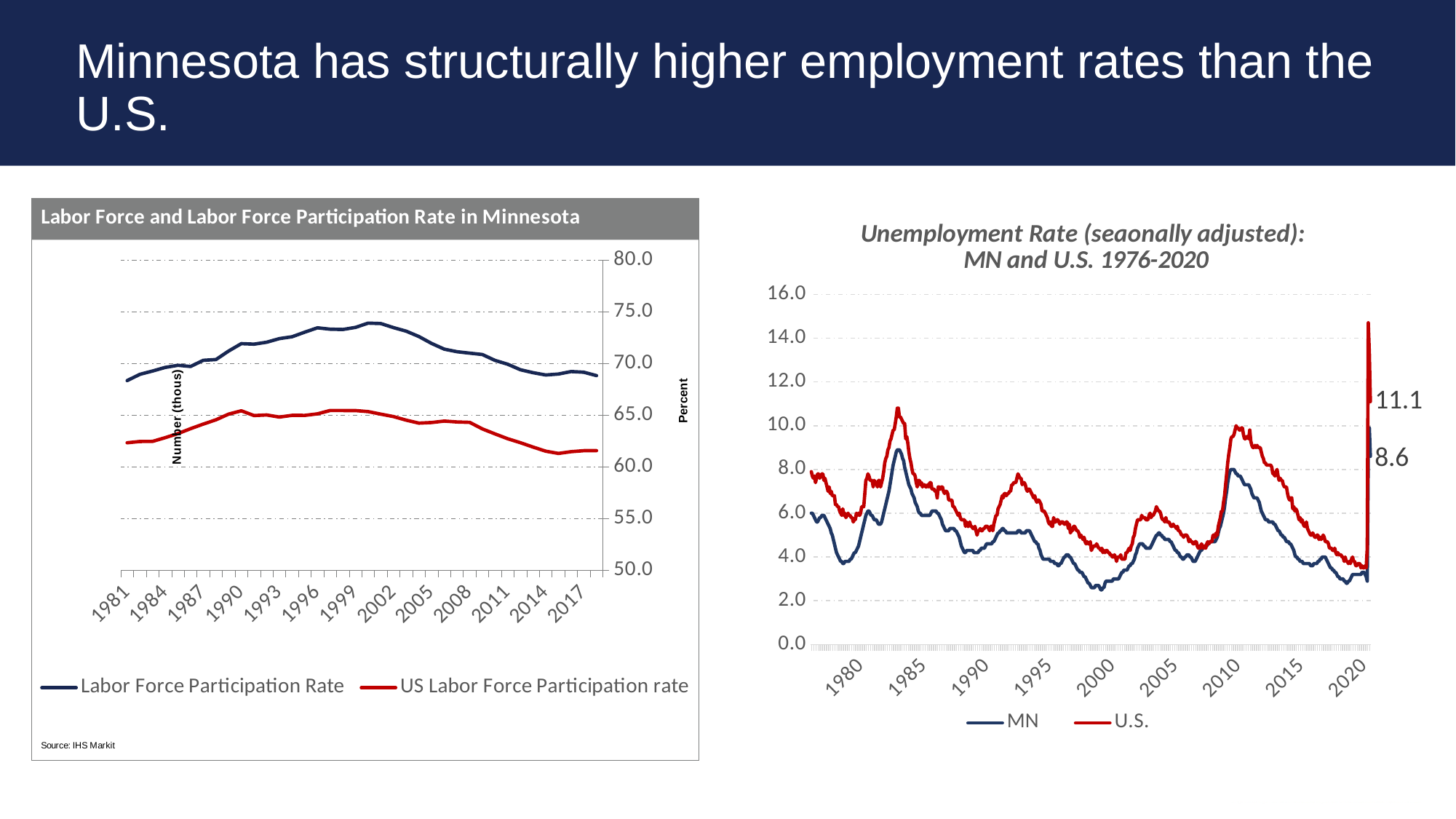

# Minnesota has structurally higher employment rates than the U.S.

### Chart

| Category | Labor Force Participation Rate |  |
|---|---|---|
| 29587 | 68.3678430774721 | 62.3575657272792 |
| 29952 | 68.9746682375861 | 62.480733773718 |
| 30317 | 69.2954890450628 | 62.488913437625 |
| 30682 | 69.6450999232109 | 62.8501364089937 |
| 31048 | 69.8460511436661 | 63.2399729139269 |
| 31413 | 69.7355332352522 | 63.7173144592092 |
| 31778 | 70.3326283403936 | 64.1620433982665 |
| 32143 | 70.4091059096475 | 64.5767543933594 |
| 32509 | 71.2295834065855 | 65.1306753254429 |
| 32874 | 71.9441667074131 | 65.4522652016396 |
| 33239 | 71.8935803846235 | 64.9877395767012 |
| 33604 | 72.0825992386502 | 65.0473385161162 |
| 33970 | 72.4303845657882 | 64.8433272734137 |
| 34335 | 72.6082846652029 | 65.0108920438546 |
| 34700 | 73.0533329669759 | 65.0071931663594 |
| 35065 | 73.4754808253736 | 65.1564091114044 |
| 35431 | 73.3407515710981 | 65.480828499946 |
| 35796 | 73.3147005749225 | 65.474315539612 |
| 36161 | 73.5162712636546 | 65.4730544266836 |
| 36526 | 73.9266397516224 | 65.3701408822561 |
| 36892 | 73.8868591492979 | 65.1279987582826 |
| 37257 | 73.4923831292489 | 64.8908790832125 |
| 37622 | 73.1533213599093 | 64.5415511106633 |
| 37987 | 72.62977194117 | 64.2546034161475 |
| 38353 | 71.9598279560016 | 64.3134688938266 |
| 38718 | 71.4139719081511 | 64.4561239589507 |
| 39083 | 71.1649003767718 | 64.3677818273675 |
| 39448 | 71.0265913237607 | 64.3288549519949 |
| 39814 | 70.8919490430494 | 63.6979960111649 |
| 40179 | 70.3264828010704 | 63.2121000596209 |
| 40544 | 69.9490133821085 | 62.7459487348391 |
| 40909 | 69.4181026459984 | 62.3669467386426 |
| 41275 | 69.1313260542369 | 61.9435172419542 |
| 41640 | 68.9113539497794 | 61.5398263549927 |
| 42005 | 69.0043628793927 | 61.3252739243339 |
| 42370 | 69.244552981458 | 61.4945438936693 |
| 42736 | 69.177064469433 | 61.5889300710615 |
| 43101 | 68.849532476313 | 61.5927547983771 |

### Chart: Unemployment Rate (seaonally adjusted): MN and U.S. 1976-2020

| Category | MN | U.S. |
|---|---|---|
|  | 6.0 | 7.9 |
|  | 6.0 | 7.7 |
|  | 5.9 | 7.6 |
|  | 5.8 | 7.7 |
|  | 5.7 | 7.4 |
|  | 5.6 | 7.6 |
|  | 5.6 | 7.8 |
|  | 5.7 | 7.8 |
|  | 5.8 | 7.6 |
|  | 5.8 | 7.7 |
|  | 5.9 | 7.8 |
|  | 5.9 | 7.8 |
|  | 5.9 | 7.5 |
|  | 5.8 | 7.6 |
|  | 5.7 | 7.4 |
|  | 5.6 | 7.2 |
|  | 5.5 | 7.0 |
|  | 5.4 | 7.2 |
|  | 5.3 | 6.9 |
|  | 5.1 | 7.0 |
|  | 5.0 | 6.8 |
|  | 4.8 | 6.8 |
|  | 4.6 | 6.8 |
|  | 4.4 | 6.4 |
|  | 4.2 | 6.4 |
|  | 4.1 | 6.3 |
|  | 4.0 | 6.3 |
|  | 3.9 | 6.1 |
|  | 3.8 | 6.0 |
|  | 3.8 | 5.9 |
|  | 3.7 | 6.2 |
|  | 3.7 | 5.9 |
|  | 3.8 | 6.0 |
|  | 3.8 | 5.8 |
|  | 3.8 | 5.9 |
|  | 3.8 | 6.0 |
|  | 3.8 | 5.9 |
|  | 3.9 | 5.9 |
|  | 3.9 | 5.8 |
|  | 4.0 | 5.8 |
|  | 4.1 | 5.6 |
|  | 4.2 | 5.7 |
|  | 4.2 | 5.7 |
|  | 4.3 | 6.0 |
|  | 4.4 | 5.9 |
|  | 4.5 | 6.0 |
|  | 4.7 | 5.9 |
|  | 4.9 | 6.0 |
| 1980 | 5.1 | 6.3 |
|  | 5.3 | 6.3 |
|  | 5.5 | 6.3 |
|  | 5.7 | 6.9 |
|  | 5.9 | 7.5 |
|  | 6.0 | 7.6 |
|  | 6.1 | 7.8 |
|  | 6.1 | 7.7 |
|  | 6.0 | 7.5 |
|  | 5.9 | 7.5 |
|  | 5.9 | 7.5 |
|  | 5.8 | 7.2 |
|  | 5.7 | 7.5 |
|  | 5.7 | 7.4 |
|  | 5.7 | 7.4 |
|  | 5.6 | 7.2 |
|  | 5.5 | 7.5 |
|  | 5.5 | 7.5 |
|  | 5.5 | 7.2 |
|  | 5.6 | 7.4 |
|  | 5.8 | 7.6 |
|  | 6.0 | 7.9 |
|  | 6.2 | 8.3 |
|  | 6.4 | 8.5 |
|  | 6.6 | 8.6 |
|  | 6.8 | 8.9 |
|  | 7.0 | 9.0 |
|  | 7.3 | 9.3 |
|  | 7.6 | 9.4 |
|  | 7.9 | 9.6 |
|  | 8.2 | 9.8 |
|  | 8.4 | 9.8 |
|  | 8.6 | 10.1 |
|  | 8.8 | 10.4 |
|  | 8.9 | 10.8 |
|  | 8.9 | 10.8 |
|  | 8.9 | 10.4 |
|  | 8.8 | 10.4 |
|  | 8.7 | 10.3 |
|  | 8.5 | 10.2 |
|  | 8.4 | 10.1 |
|  | 8.1 | 10.1 |
|  | 7.9 | 9.4 |
|  | 7.7 | 9.5 |
|  | 7.5 | 9.2 |
|  | 7.3 | 8.8 |
|  | 7.2 | 8.5 |
|  | 7.1 | 8.3 |
|  | 6.9 | 8.0 |
|  | 6.8 | 7.8 |
|  | 6.7 | 7.8 |
|  | 6.5 | 7.7 |
|  | 6.4 | 7.4 |
|  | 6.3 | 7.2 |
|  | 6.1 | 7.5 |
|  | 6.0 | 7.5 |
|  | 6.0 | 7.3 |
|  | 5.9 | 7.4 |
|  | 5.9 | 7.2 |
|  | 5.9 | 7.3 |
| 1985 | 5.9 | 7.3 |
|  | 5.9 | 7.2 |
|  | 5.9 | 7.2 |
|  | 5.9 | 7.3 |
|  | 5.9 | 7.2 |
|  | 5.9 | 7.4 |
|  | 6.0 | 7.4 |
|  | 6.1 | 7.1 |
|  | 6.1 | 7.1 |
|  | 6.1 | 7.1 |
|  | 6.1 | 7.0 |
|  | 6.1 | 7.0 |
|  | 6.0 | 6.7 |
|  | 6.0 | 7.2 |
|  | 5.9 | 7.2 |
|  | 5.8 | 7.1 |
|  | 5.7 | 7.2 |
|  | 5.5 | 7.2 |
|  | 5.4 | 7.0 |
|  | 5.3 | 6.9 |
|  | 5.2 | 7.0 |
|  | 5.2 | 7.0 |
|  | 5.2 | 6.9 |
|  | 5.2 | 6.6 |
|  | 5.3 | 6.6 |
|  | 5.3 | 6.6 |
|  | 5.3 | 6.6 |
|  | 5.3 | 6.3 |
|  | 5.3 | 6.3 |
|  | 5.2 | 6.2 |
|  | 5.2 | 6.1 |
|  | 5.1 | 6.0 |
|  | 5.0 | 5.9 |
|  | 4.9 | 6.0 |
|  | 4.7 | 5.8 |
|  | 4.5 | 5.7 |
|  | 4.4 | 5.7 |
|  | 4.3 | 5.7 |
|  | 4.2 | 5.7 |
|  | 4.2 | 5.4 |
|  | 4.3 | 5.6 |
|  | 4.3 | 5.4 |
|  | 4.3 | 5.4 |
|  | 4.3 | 5.6 |
|  | 4.3 | 5.4 |
|  | 4.3 | 5.4 |
|  | 4.3 | 5.3 |
|  | 4.2 | 5.3 |
|  | 4.2 | 5.4 |
|  | 4.2 | 5.2 |
|  | 4.2 | 5.0 |
|  | 4.2 | 5.2 |
|  | 4.3 | 5.2 |
|  | 4.3 | 5.3 |
|  | 4.4 | 5.2 |
|  | 4.4 | 5.2 |
|  | 4.4 | 5.3 |
|  | 4.4 | 5.3 |
|  | 4.5 | 5.4 |
|  | 4.6 | 5.4 |
| 1990 | 4.6 | 5.4 |
|  | 4.6 | 5.3 |
|  | 4.6 | 5.2 |
|  | 4.6 | 5.4 |
|  | 4.6 | 5.4 |
|  | 4.7 | 5.2 |
|  | 4.7 | 5.5 |
|  | 4.8 | 5.7 |
|  | 4.9 | 5.9 |
|  | 5.0 | 5.9 |
|  | 5.1 | 6.2 |
|  | 5.1 | 6.3 |
|  | 5.2 | 6.4 |
|  | 5.2 | 6.6 |
|  | 5.3 | 6.8 |
|  | 5.3 | 6.7 |
|  | 5.2 | 6.9 |
|  | 5.2 | 6.9 |
|  | 5.1 | 6.8 |
|  | 5.1 | 6.9 |
|  | 5.1 | 6.9 |
|  | 5.1 | 7.0 |
|  | 5.1 | 7.0 |
|  | 5.1 | 7.3 |
|  | 5.1 | 7.3 |
|  | 5.1 | 7.4 |
|  | 5.1 | 7.4 |
|  | 5.1 | 7.4 |
|  | 5.1 | 7.6 |
|  | 5.2 | 7.8 |
|  | 5.2 | 7.7 |
|  | 5.2 | 7.6 |
|  | 5.1 | 7.6 |
|  | 5.1 | 7.3 |
|  | 5.1 | 7.4 |
|  | 5.1 | 7.4 |
|  | 5.1 | 7.3 |
|  | 5.2 | 7.1 |
|  | 5.2 | 7.0 |
|  | 5.2 | 7.1 |
|  | 5.2 | 7.1 |
|  | 5.1 | 7.0 |
|  | 5.0 | 6.9 |
|  | 4.9 | 6.8 |
|  | 4.8 | 6.7 |
|  | 4.7 | 6.8 |
|  | 4.7 | 6.6 |
|  | 4.6 | 6.5 |
|  | 4.6 | 6.6 |
|  | 4.4 | 6.6 |
|  | 4.3 | 6.5 |
|  | 4.1 | 6.4 |
|  | 4.0 | 6.1 |
|  | 3.9 | 6.1 |
|  | 3.9 | 6.1 |
|  | 3.9 | 6.0 |
|  | 3.9 | 5.9 |
|  | 3.9 | 5.8 |
|  | 3.9 | 5.6 |
|  | 3.9 | 5.5 |
| 1995 | 3.8 | 5.6 |
|  | 3.8 | 5.4 |
|  | 3.8 | 5.4 |
|  | 3.8 | 5.8 |
|  | 3.7 | 5.6 |
|  | 3.7 | 5.6 |
|  | 3.7 | 5.7 |
|  | 3.6 | 5.7 |
|  | 3.6 | 5.6 |
|  | 3.7 | 5.5 |
|  | 3.7 | 5.6 |
|  | 3.8 | 5.6 |
|  | 3.9 | 5.6 |
|  | 4.0 | 5.5 |
|  | 4.0 | 5.5 |
|  | 4.1 | 5.6 |
|  | 4.1 | 5.6 |
|  | 4.1 | 5.3 |
|  | 4.0 | 5.5 |
|  | 4.0 | 5.1 |
|  | 3.9 | 5.2 |
|  | 3.8 | 5.2 |
|  | 3.7 | 5.4 |
|  | 3.7 | 5.4 |
|  | 3.6 | 5.3 |
|  | 3.5 | 5.2 |
|  | 3.4 | 5.2 |
|  | 3.4 | 5.1 |
|  | 3.3 | 4.9 |
|  | 3.3 | 5.0 |
|  | 3.3 | 4.9 |
|  | 3.2 | 4.8 |
|  | 3.1 | 4.9 |
|  | 3.1 | 4.7 |
|  | 3.0 | 4.6 |
|  | 2.9 | 4.7 |
|  | 2.8 | 4.6 |
|  | 2.8 | 4.6 |
|  | 2.7 | 4.7 |
|  | 2.6 | 4.3 |
|  | 2.6 | 4.4 |
|  | 2.6 | 4.5 |
|  | 2.6 | 4.5 |
|  | 2.7 | 4.5 |
|  | 2.7 | 4.6 |
|  | 2.7 | 4.5 |
|  | 2.7 | 4.4 |
|  | 2.6 | 4.4 |
|  | 2.5 | 4.3 |
|  | 2.5 | 4.4 |
|  | 2.6 | 4.2 |
|  | 2.6 | 4.3 |
|  | 2.8 | 4.2 |
|  | 2.9 | 4.3 |
|  | 2.9 | 4.3 |
|  | 2.9 | 4.2 |
|  | 2.9 | 4.2 |
|  | 2.9 | 4.1 |
|  | 2.9 | 4.1 |
|  | 2.9 | 4.0 |
| 2000 | 3.0 | 4.0 |
|  | 3.0 | 4.1 |
|  | 3.0 | 4.0 |
|  | 3.0 | 3.8 |
|  | 3.0 | 4.0 |
|  | 3.0 | 4.0 |
|  | 3.1 | 4.0 |
|  | 3.2 | 4.1 |
|  | 3.3 | 3.9 |
|  | 3.3 | 3.9 |
|  | 3.4 | 3.9 |
|  | 3.4 | 3.9 |
|  | 3.4 | 4.2 |
|  | 3.4 | 4.2 |
|  | 3.5 | 4.3 |
|  | 3.6 | 4.4 |
|  | 3.6 | 4.3 |
|  | 3.7 | 4.5 |
|  | 3.7 | 4.6 |
|  | 3.8 | 4.9 |
|  | 3.9 | 5.0 |
|  | 4.1 | 5.3 |
|  | 4.2 | 5.5 |
|  | 4.4 | 5.7 |
|  | 4.5 | 5.7 |
|  | 4.6 | 5.7 |
|  | 4.6 | 5.7 |
|  | 4.6 | 5.9 |
|  | 4.6 | 5.8 |
|  | 4.5 | 5.8 |
|  | 4.5 | 5.8 |
|  | 4.4 | 5.7 |
|  | 4.4 | 5.7 |
|  | 4.4 | 5.7 |
|  | 4.4 | 5.9 |
|  | 4.4 | 6.0 |
|  | 4.5 | 5.8 |
|  | 4.6 | 5.9 |
|  | 4.7 | 5.9 |
|  | 4.8 | 6.0 |
|  | 4.9 | 6.1 |
|  | 5.0 | 6.3 |
|  | 5.0 | 6.2 |
|  | 5.1 | 6.1 |
|  | 5.1 | 6.1 |
|  | 5.0 | 6.0 |
|  | 5.0 | 5.8 |
|  | 4.9 | 5.7 |
|  | 4.9 | 5.7 |
|  | 4.8 | 5.6 |
|  | 4.8 | 5.8 |
|  | 4.8 | 5.6 |
|  | 4.8 | 5.6 |
|  | 4.8 | 5.6 |
|  | 4.7 | 5.5 |
|  | 4.7 | 5.4 |
|  | 4.6 | 5.4 |
|  | 4.5 | 5.5 |
|  | 4.4 | 5.4 |
|  | 4.3 | 5.4 |
| 2005 | 4.3 | 5.3 |
|  | 4.2 | 5.4 |
|  | 4.2 | 5.2 |
|  | 4.1 | 5.2 |
|  | 4.0 | 5.1 |
|  | 4.0 | 5.0 |
|  | 3.9 | 5.0 |
|  | 3.9 | 4.9 |
|  | 4.0 | 5.0 |
|  | 4.0 | 5.0 |
|  | 4.1 | 5.0 |
|  | 4.1 | 4.9 |
|  | 4.1 | 4.7 |
|  | 4.0 | 4.8 |
|  | 4.0 | 4.7 |
|  | 3.9 | 4.7 |
|  | 3.8 | 4.6 |
|  | 3.8 | 4.6 |
|  | 3.8 | 4.7 |
|  | 3.9 | 4.7 |
|  | 4.0 | 4.5 |
|  | 4.1 | 4.4 |
|  | 4.2 | 4.5 |
|  | 4.3 | 4.4 |
|  | 4.3 | 4.6 |
|  | 4.4 | 4.5 |
|  | 4.4 | 4.4 |
|  | 4.5 | 4.5 |
|  | 4.5 | 4.4 |
|  | 4.5 | 4.6 |
|  | 4.6 | 4.7 |
|  | 4.6 | 4.6 |
|  | 4.7 | 4.7 |
|  | 4.7 | 4.7 |
|  | 4.7 | 4.7 |
|  | 4.7 | 5.0 |
|  | 4.7 | 5.0 |
|  | 4.7 | 4.9 |
|  | 4.8 | 5.1 |
|  | 4.9 | 5.0 |
|  | 5.1 | 5.4 |
|  | 5.3 | 5.6 |
|  | 5.4 | 5.8 |
|  | 5.6 | 6.1 |
|  | 5.8 | 6.1 |
|  | 6.0 | 6.5 |
|  | 6.3 | 6.8 |
|  | 6.7 | 7.3 |
|  | 7.0 | 7.8 |
|  | 7.4 | 8.3 |
|  | 7.7 | 8.7 |
|  | 7.9 | 9.0 |
|  | 8.0 | 9.4 |
|  | 8.0 | 9.5 |
|  | 8.0 | 9.5 |
|  | 8.0 | 9.6 |
|  | 7.9 | 9.8 |
|  | 7.8 | 10.0 |
|  | 7.8 | 9.9 |
|  | 7.7 | 9.9 |
| 2010 | 7.7 | 9.8 |
|  | 7.7 | 9.8 |
|  | 7.6 | 9.9 |
|  | 7.5 | 9.9 |
|  | 7.4 | 9.6 |
|  | 7.3 | 9.4 |
|  | 7.3 | 9.4 |
|  | 7.3 | 9.5 |
|  | 7.3 | 9.5 |
|  | 7.3 | 9.4 |
|  | 7.2 | 9.8 |
|  | 7.1 | 9.3 |
|  | 6.9 | 9.1 |
|  | 6.8 | 9.0 |
|  | 6.7 | 9.0 |
|  | 6.7 | 9.1 |
|  | 6.7 | 9.0 |
|  | 6.7 | 9.1 |
|  | 6.6 | 9.0 |
|  | 6.5 | 9.0 |
|  | 6.3 | 9.0 |
|  | 6.1 | 8.8 |
|  | 6.0 | 8.6 |
|  | 5.9 | 8.5 |
|  | 5.8 | 8.3 |
|  | 5.7 | 8.3 |
|  | 5.7 | 8.2 |
|  | 5.7 | 8.2 |
|  | 5.6 | 8.2 |
|  | 5.6 | 8.2 |
|  | 5.6 | 8.2 |
|  | 5.6 | 8.1 |
|  | 5.6 | 7.8 |
|  | 5.5 | 7.8 |
|  | 5.5 | 7.7 |
|  | 5.4 | 7.9 |
|  | 5.3 | 8.0 |
|  | 5.2 | 7.7 |
|  | 5.2 | 7.5 |
|  | 5.1 | 7.6 |
|  | 5.0 | 7.5 |
|  | 5.0 | 7.5 |
|  | 4.9 | 7.3 |
|  | 4.9 | 7.2 |
|  | 4.8 | 7.2 |
|  | 4.7 | 7.2 |
|  | 4.7 | 6.9 |
|  | 4.7 | 6.7 |
|  | 4.6 | 6.6 |
|  | 4.6 | 6.7 |
|  | 4.5 | 6.7 |
|  | 4.4 | 6.2 |
|  | 4.3 | 6.3 |
|  | 4.1 | 6.1 |
|  | 4.0 | 6.2 |
|  | 4.0 | 6.1 |
|  | 3.9 | 5.9 |
|  | 3.9 | 5.7 |
|  | 3.8 | 5.8 |
|  | 3.8 | 5.6 |
| 2015 | 3.8 | 5.7 |
|  | 3.7 | 5.5 |
|  | 3.7 | 5.4 |
|  | 3.7 | 5.4 |
|  | 3.7 | 5.6 |
|  | 3.7 | 5.3 |
|  | 3.7 | 5.2 |
|  | 3.7 | 5.1 |
|  | 3.6 | 5.0 |
|  | 3.6 | 5.0 |
|  | 3.6 | 5.1 |
|  | 3.7 | 5.0 |
|  | 3.7 | 4.9 |
|  | 3.7 | 4.9 |
|  | 3.7 | 5.0 |
|  | 3.8 | 5.0 |
|  | 3.8 | 4.8 |
|  | 3.9 | 4.9 |
|  | 3.9 | 4.8 |
|  | 4.0 | 4.9 |
|  | 4.0 | 5.0 |
|  | 4.0 | 4.9 |
|  | 4.0 | 4.7 |
|  | 3.9 | 4.7 |
|  | 3.8 | 4.7 |
|  | 3.7 | 4.6 |
|  | 3.6 | 4.4 |
|  | 3.5 | 4.4 |
|  | 3.5 | 4.4 |
|  | 3.4 | 4.3 |
|  | 3.4 | 4.3 |
|  | 3.3 | 4.4 |
|  | 3.3 | 4.2 |
|  | 3.2 | 4.1 |
|  | 3.1 | 4.2 |
|  | 3.1 | 4.1 |
|  | 3.0 | 4.1 |
|  | 3.0 | 4.1 |
|  | 3.0 | 4.0 |
|  | 3.0 | 4.0 |
|  | 2.9 | 3.8 |
|  | 2.9 | 4.0 |
|  | 2.8 | 3.8 |
|  | 2.8 | 3.8 |
|  | 2.9 | 3.7 |
|  | 2.9 | 3.8 |
|  | 3.0 | 3.7 |
|  | 3.1 | 3.9 |
|  | 3.2 | 4.0 |
|  | 3.2 | 3.8 |
|  | 3.2 | 3.8 |
|  | 3.2 | 3.6 |
|  | 3.2 | 3.6 |
|  | 3.2 | 3.7 |
|  | 3.2 | 3.7 |
|  | 3.2 | 3.7 |
|  | 3.2 | 3.5 |
|  | 3.3 | 3.6 |
|  | 3.3 | 3.5 |
|  | 3.3 | 3.5 |
| 2020 | 3.2 | 3.6 |
|  | 3.1 | 3.5 |
|  | 2.9 | 4.4 |
|  | 8.7 | 14.7 |
|  | 9.9 | 13.3 |
|  | 8.6 | 11.1 |